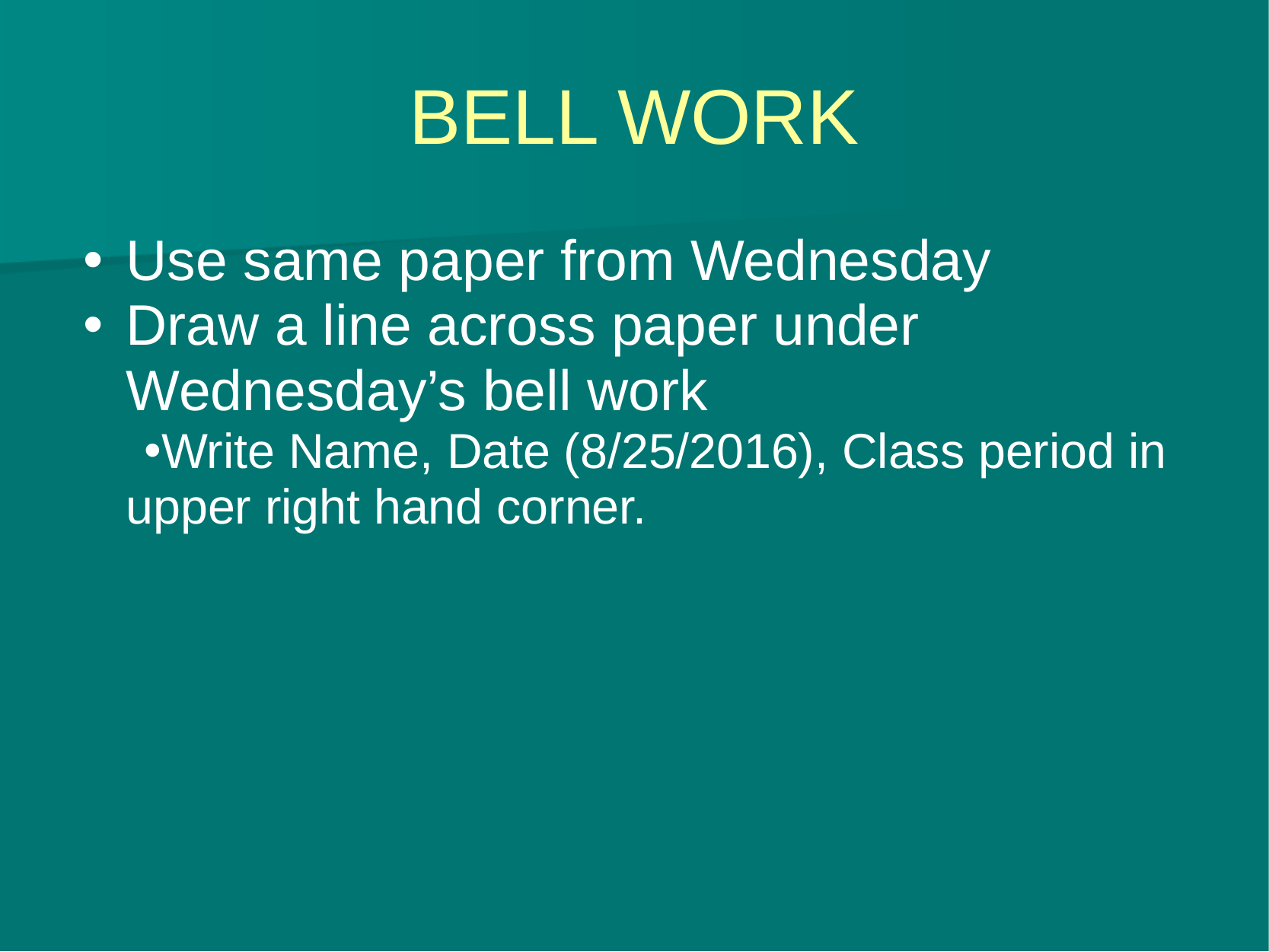

# BELL WORK
Use same paper from Wednesday
Draw a line across paper under Wednesday’s bell work
Write Name, Date (8/25/2016), Class period in upper right hand corner.